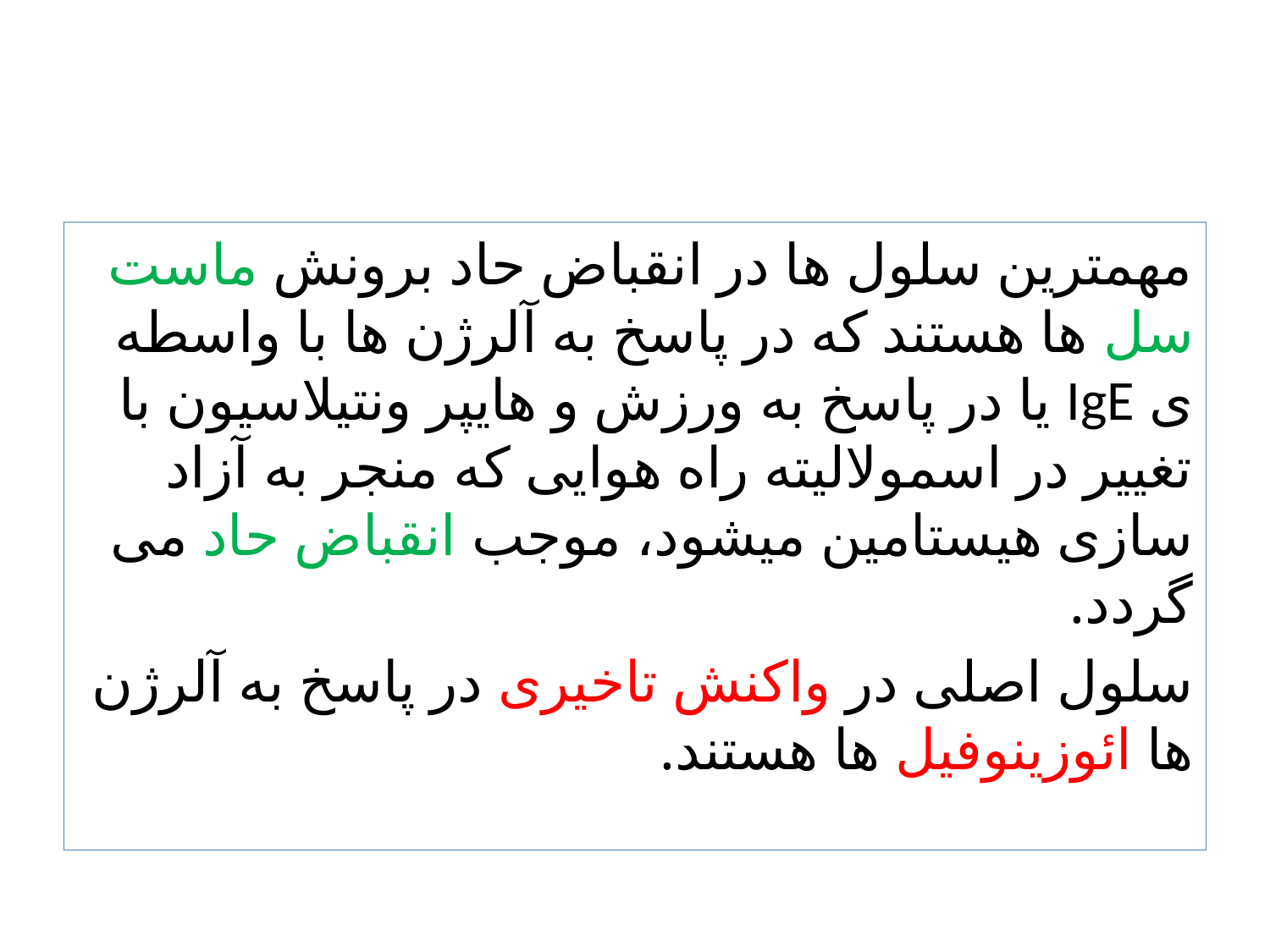

#
مهمترین سلول ها در انقباض حاد برونش ماست سل ها هستند که در پاسخ به آلرژن ها با واسطه ی IgE یا در پاسخ به ورزش و هایپر ونتیلاسیون با تغییر در اسمولالیته راه هوایی که منجر به آزاد سازی هیستامین میشود، موجب انقباض حاد می گردد.
سلول اصلی در واکنش تاخیری در پاسخ به آلرژن ها ائوزینوفیل ها هستند.